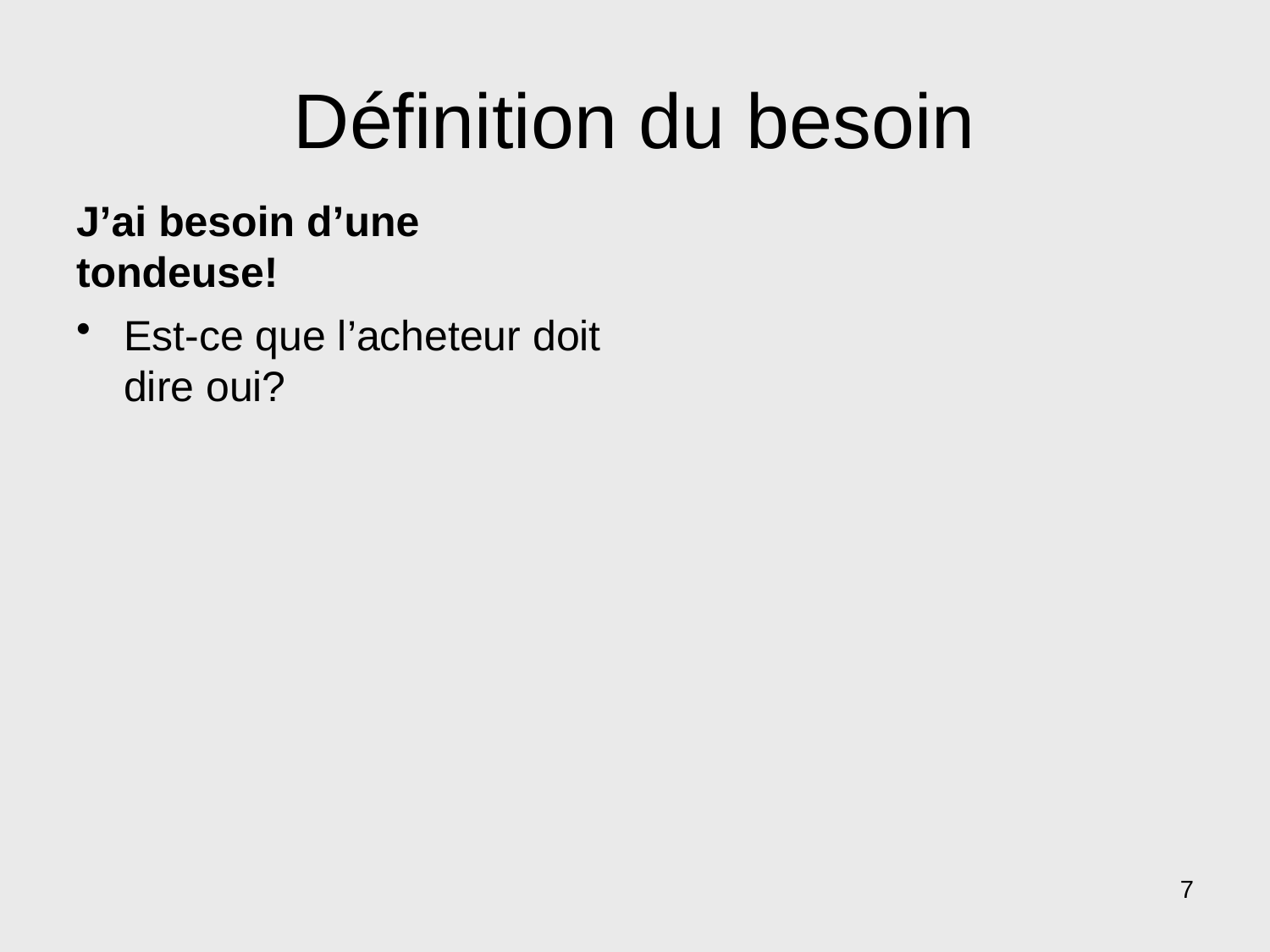

# Définition du besoin
J’ai besoin d’une tondeuse!

Est-ce que l’acheteur doit dire oui?

7